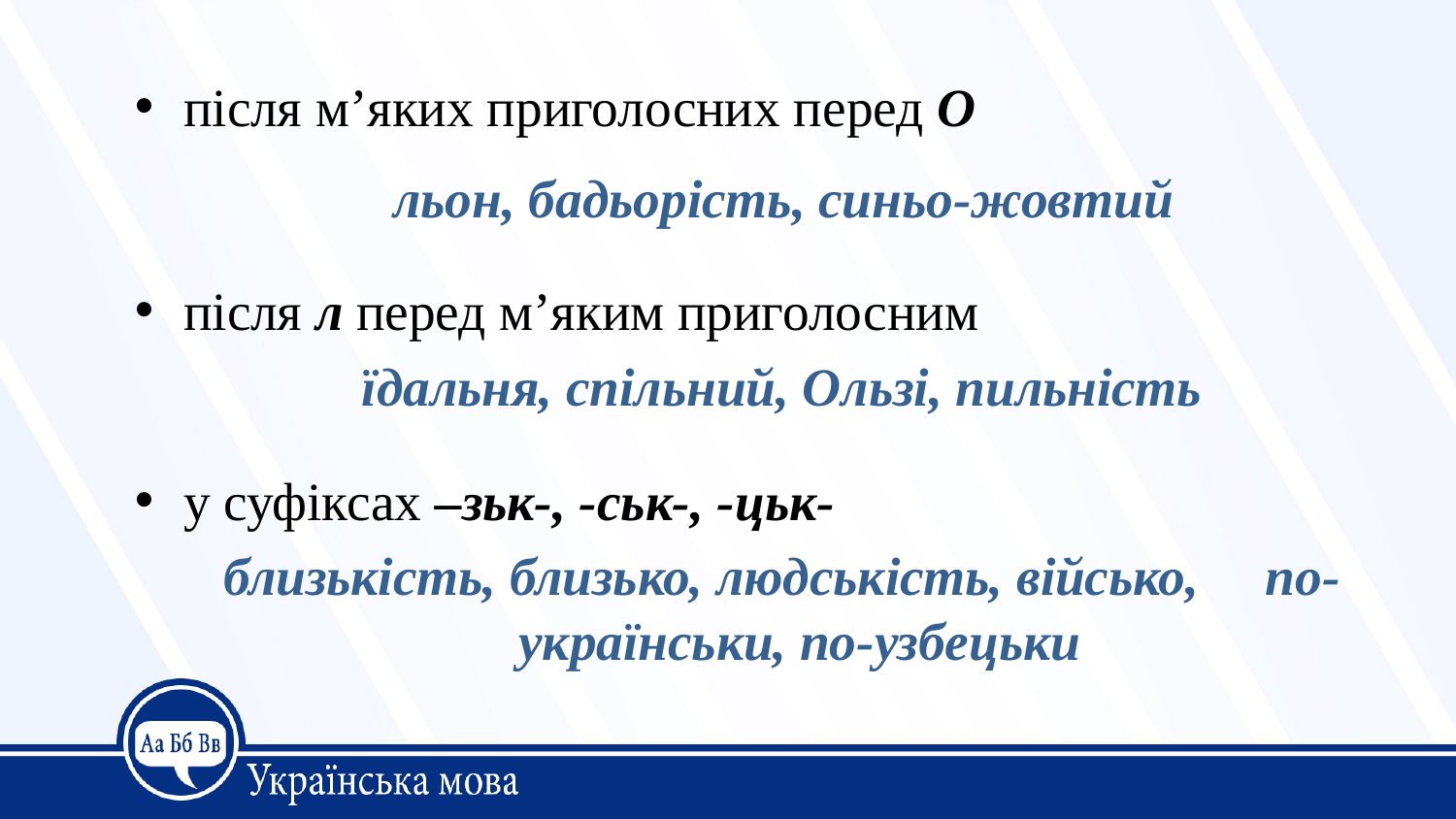

#
після м’яких приголосних перед О
 льон, бадьорість, синьо-жовтий

після л перед м’яким приголосним
 їдальня, спільний, Ользі, пильність

у суфіксах –зьк-, -ськ-, -цьк-
 близькість, близько, людськість, військо,     по-українськи, по-узбецьки